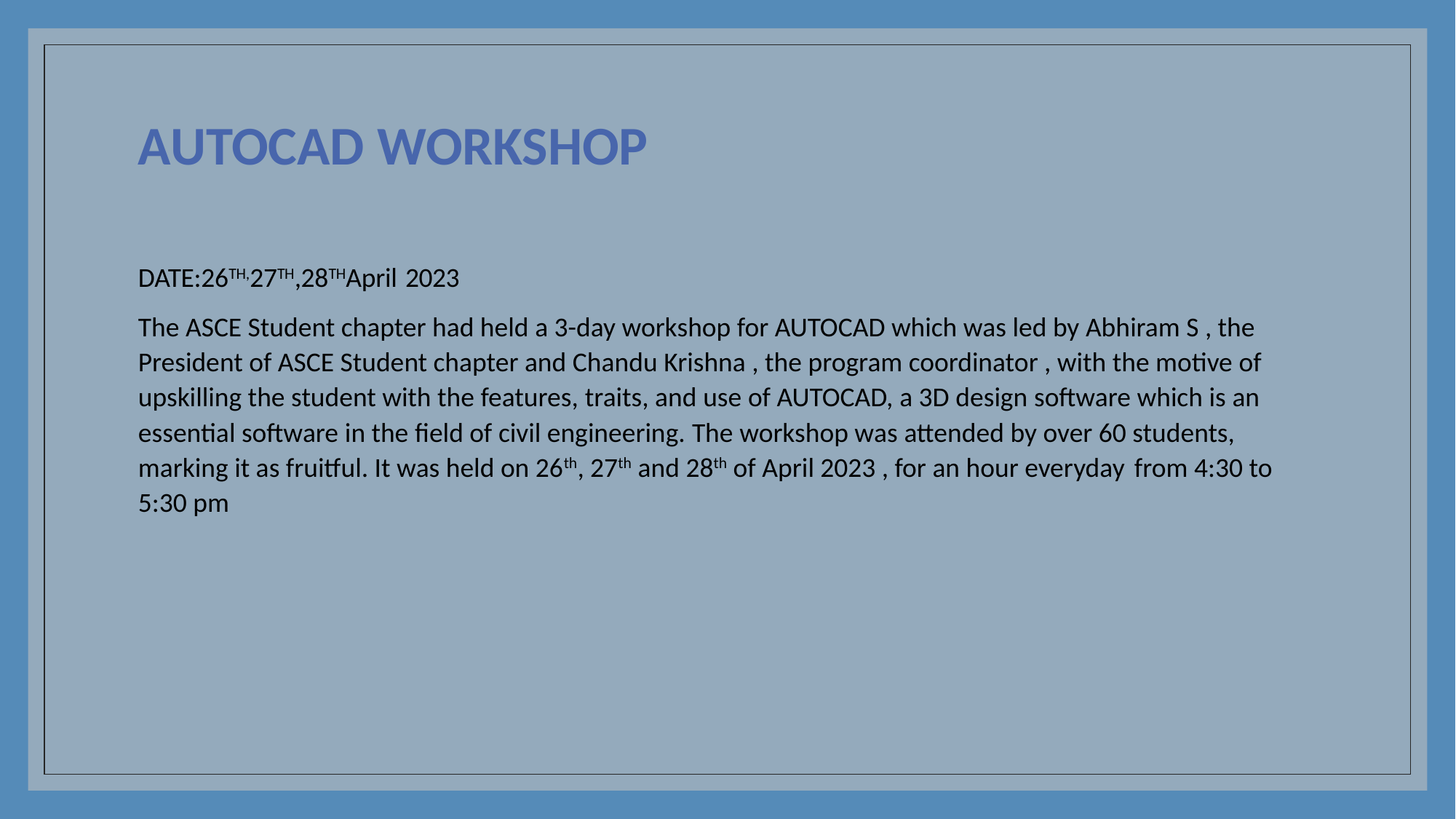

# AUTOCAD WORKSHOP
DATE:26TH,27TH,28THApril 2023
The ASCE Student chapter had held a 3-day workshop for AUTOCAD which was led by Abhiram S , the President of ASCE Student chapter and Chandu Krishna , the program coordinator , with the motive of upskilling the student with the features, traits, and use of AUTOCAD, a 3D design software which is an essential software in the field of civil engineering. The workshop was attended by over 60 students, marking it as fruitful. It was held on 26th, 27th and 28th of April 2023 , for an hour everyday from 4:30 to 5:30 pm